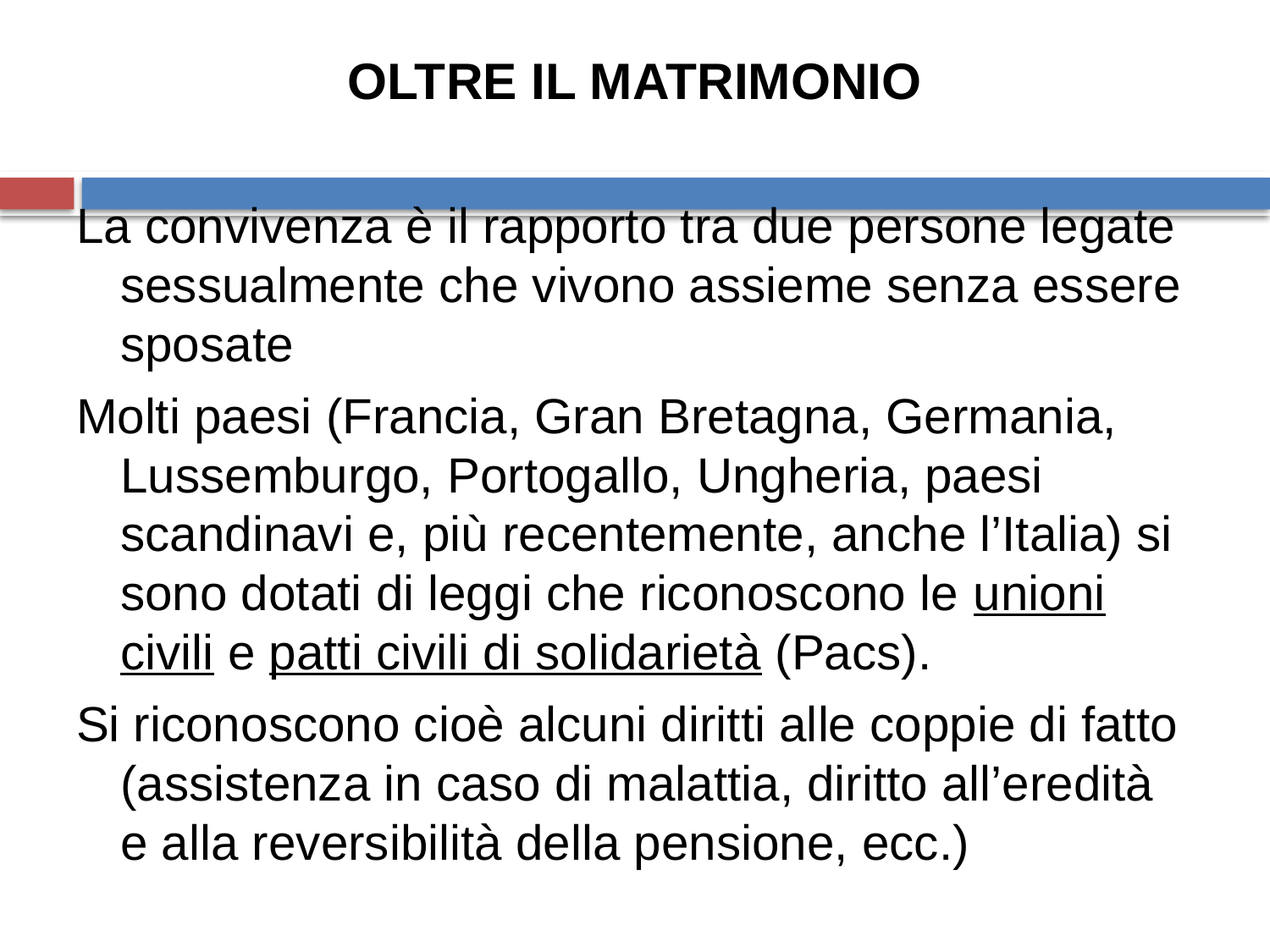

OLTRE IL MATRIMONIO

La convivenza è il rapporto tra due persone legate sessualmente che vivono assieme senza essere sposate
Molti paesi (Francia, Gran Bretagna, Germania, Lussemburgo, Portogallo, Ungheria, paesi scandinavi e, più recentemente, anche l’Italia) si sono dotati di leggi che riconoscono le unioni civili e patti civili di solidarietà (Pacs).
Si riconoscono cioè alcuni diritti alle coppie di fatto (assistenza in caso di malattia, diritto all’eredità e alla reversibilità della pensione, ecc.)